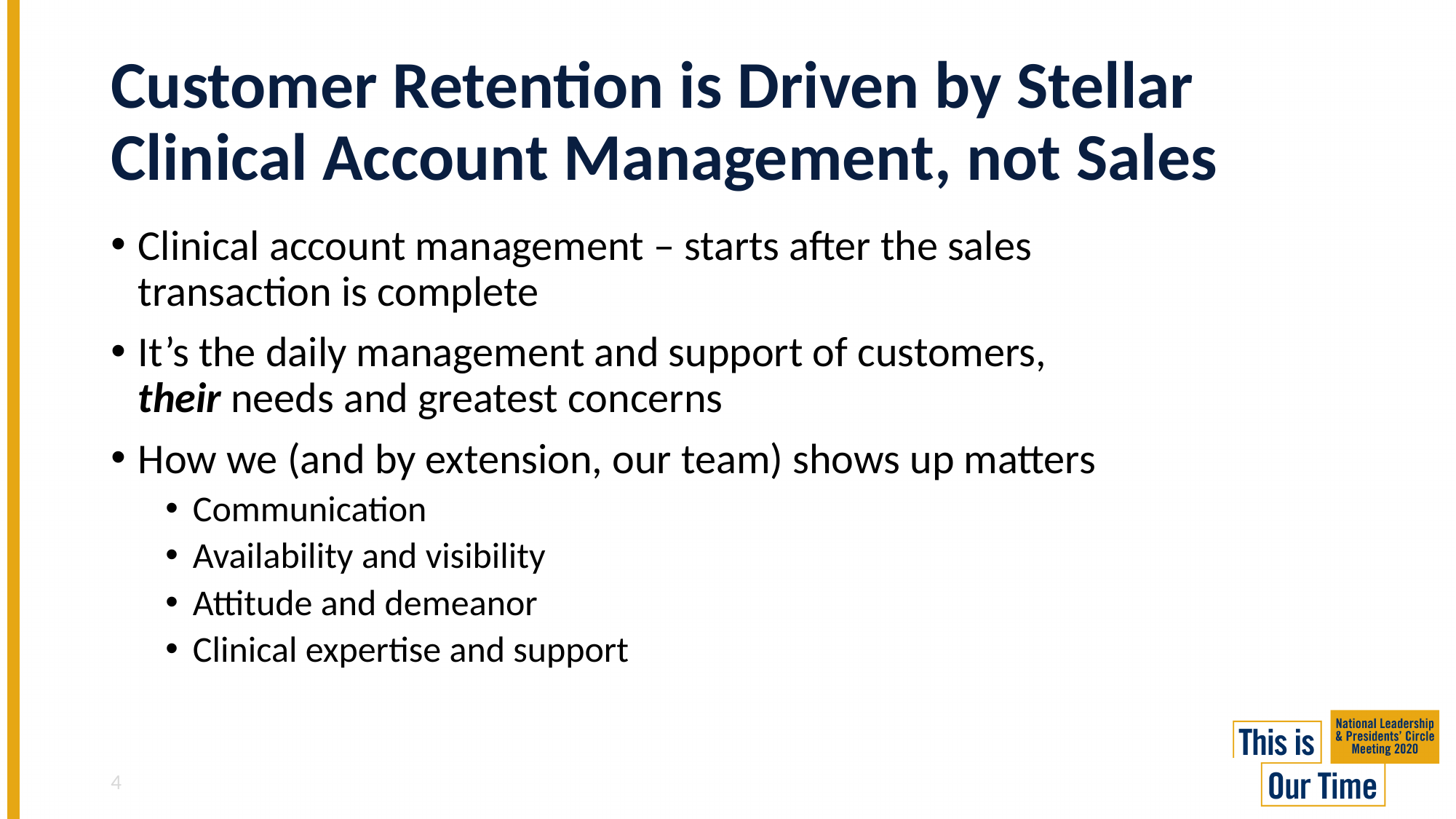

# Customer Retention is Driven by Stellar Clinical Account Management, not Sales
Clinical account management – starts after the sales transaction is complete
It’s the daily management and support of customers, their needs and greatest concerns
How we (and by extension, our team) shows up matters
Communication
Availability and visibility
Attitude and demeanor
Clinical expertise and support

4